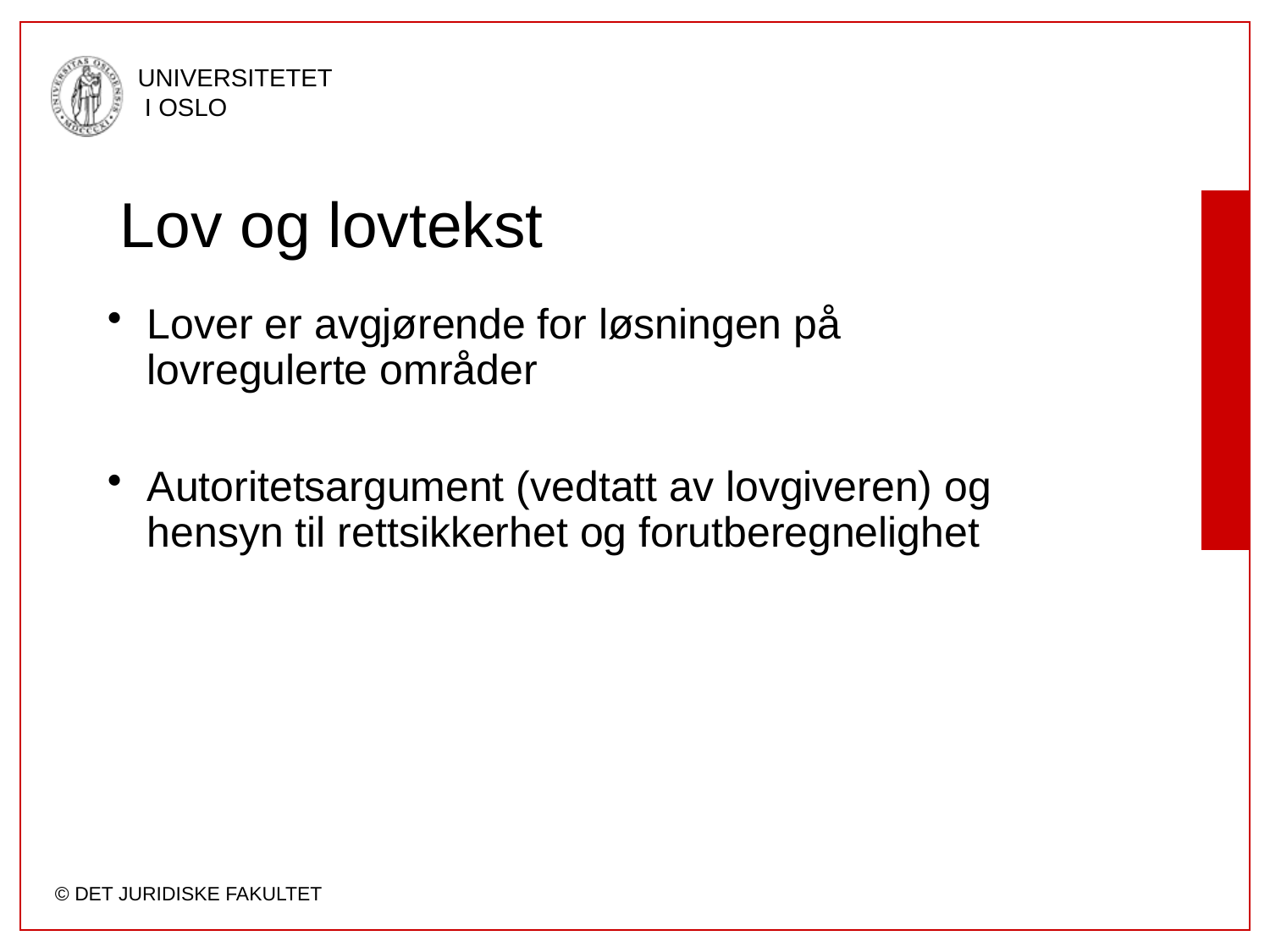

# Lov og lovtekst
Lover er avgjørende for løsningen på lovregulerte områder

Autoritetsargument (vedtatt av lovgiveren) og hensyn til rettsikkerhet og forutberegnelighet